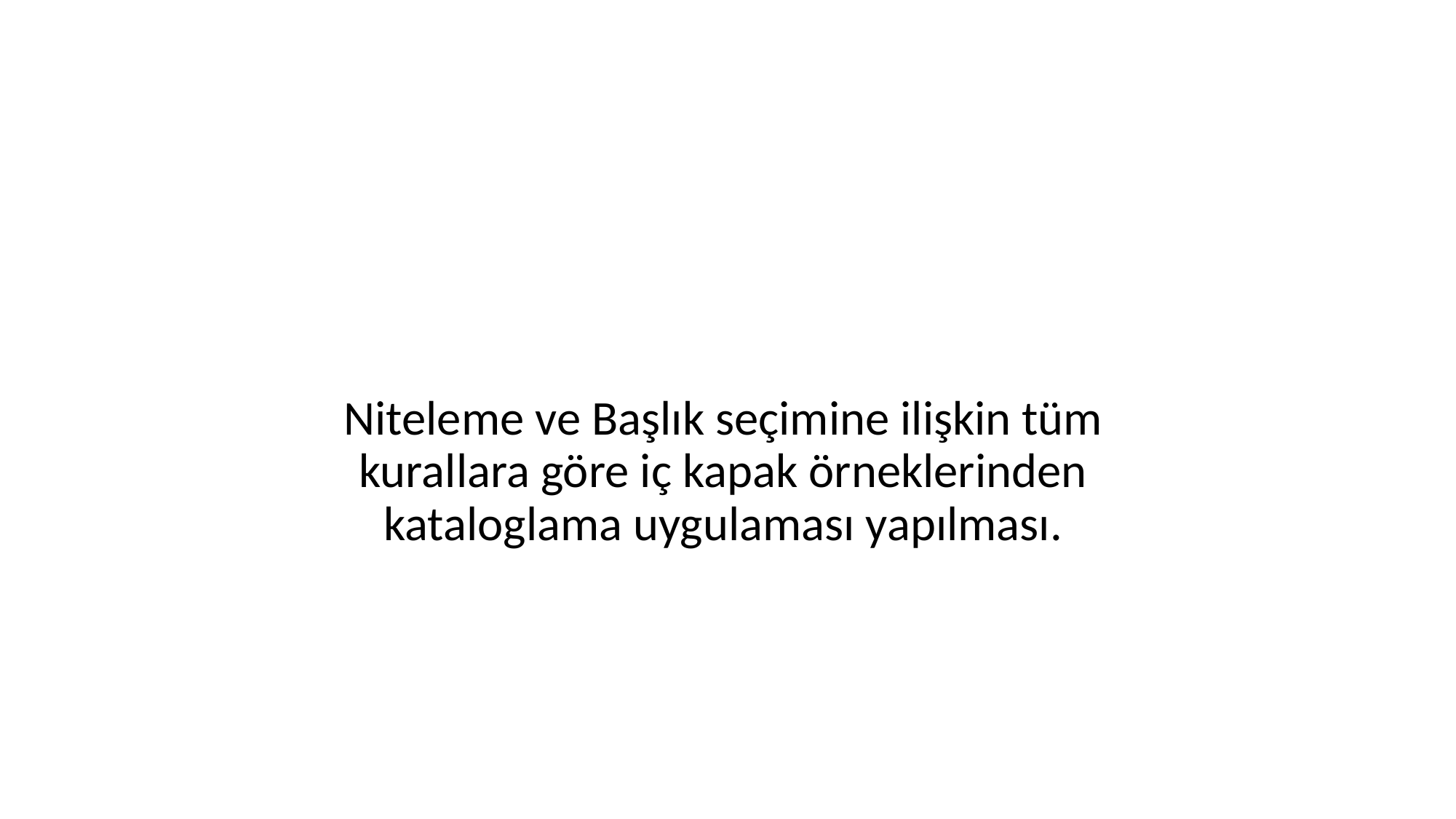

#

Niteleme ve Başlık seçimine ilişkin tüm kurallara göre iç kapak örneklerinden kataloglama uygulaması yapılması.